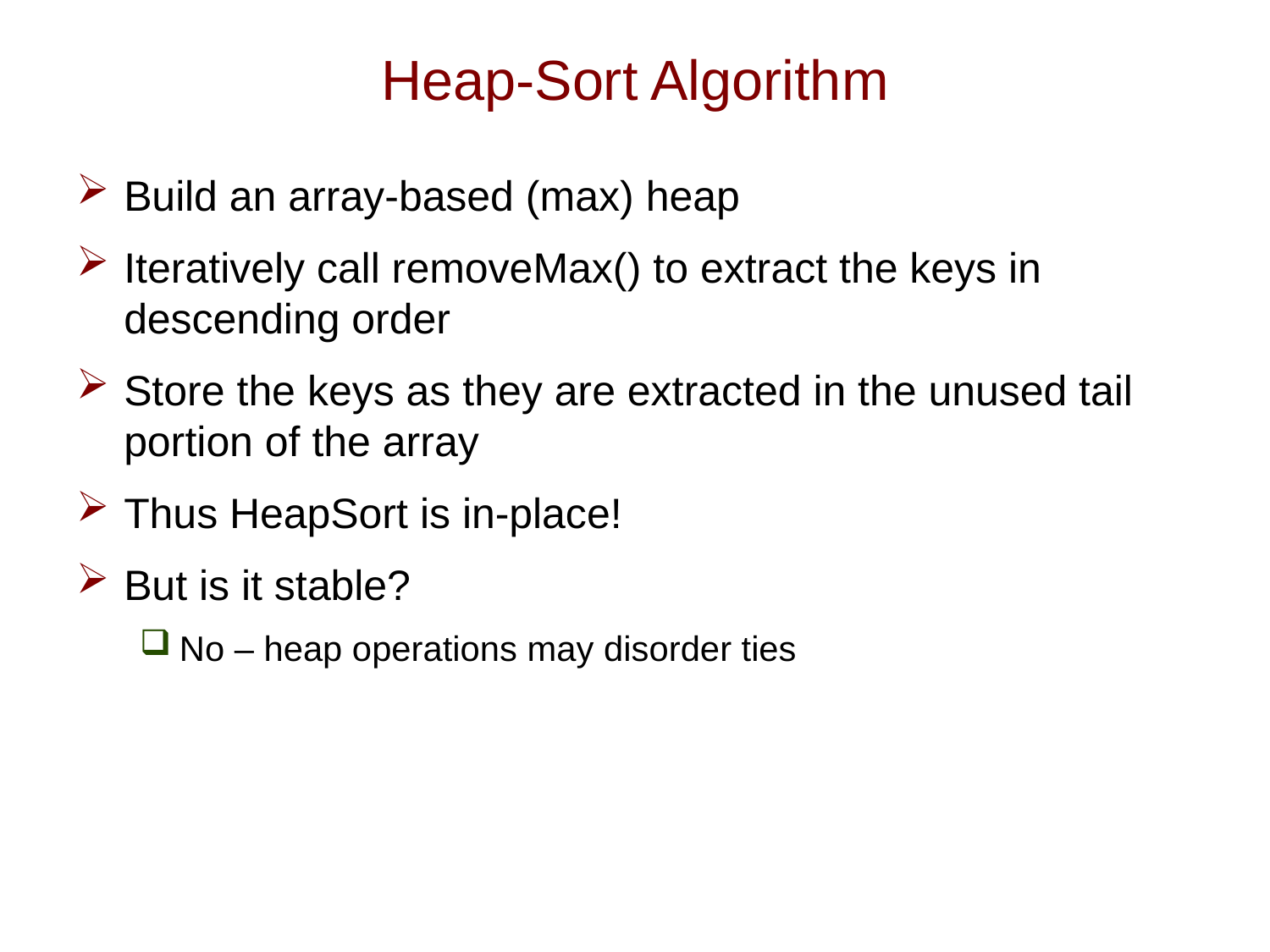

# Heap-Sort Algorithm
Build an array-based (max) heap
Iteratively call removeMax() to extract the keys in descending order
Store the keys as they are extracted in the unused tail portion of the array
Thus HeapSort is in-place!
But is it stable?
No – heap operations may disorder ties